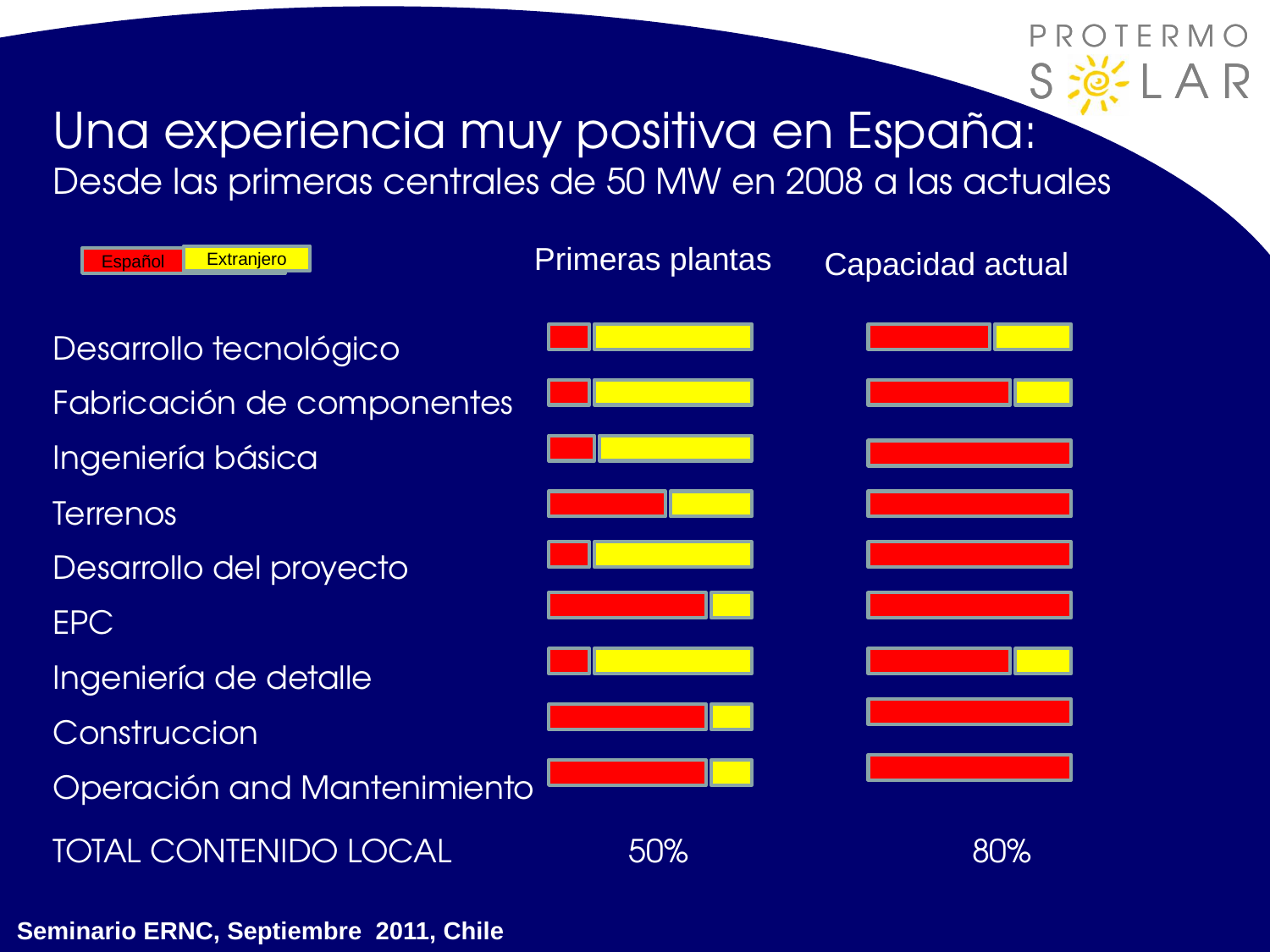

Una experiencia muy positiva en España:
Desde las primeras centrales de 50 MW en 2008 a las actuales

Desarrollo tecnológico
Fabricación de componentes
Ingeniería básica

Terrenos
Desarrollo del proyecto
EPC
Ingeniería de detalle
Construccion
Operación and Mantenimiento

TOTAL CONTENIDO LOCAL                    50%                                80%

Primeras plantas
Capacidad actual
Extranjero
Español